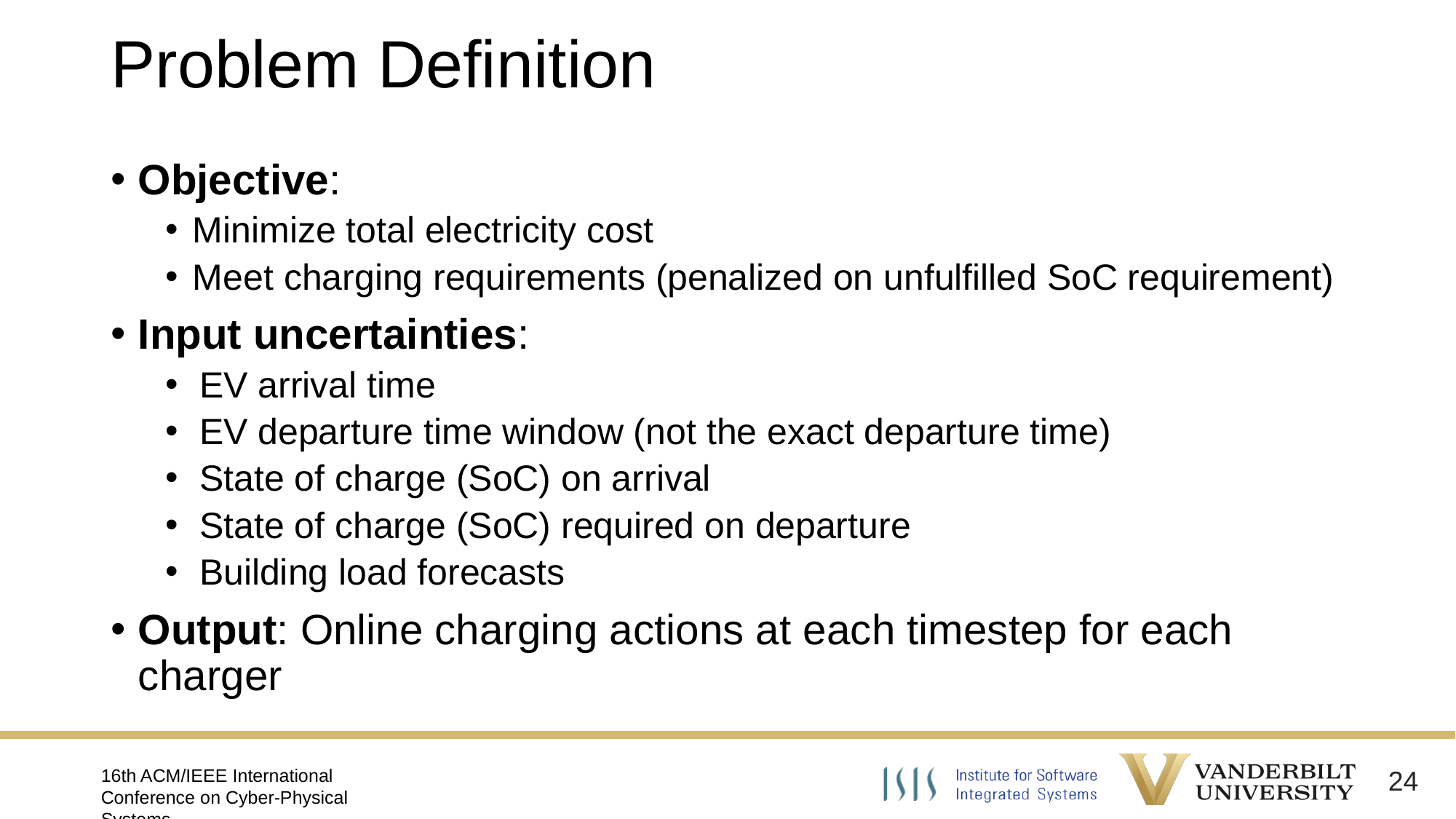

# Problem Definition
Objective:
Minimize total electricity cost
Meet charging requirements (penalized on unfulfilled SoC requirement)
Input uncertainties:
EV arrival time
EV departure time window (not the exact departure time)
State of charge (SoC) on arrival
State of charge (SoC) required on departure
Building load forecasts
Output: Online charging actions at each timestep for each charger
24